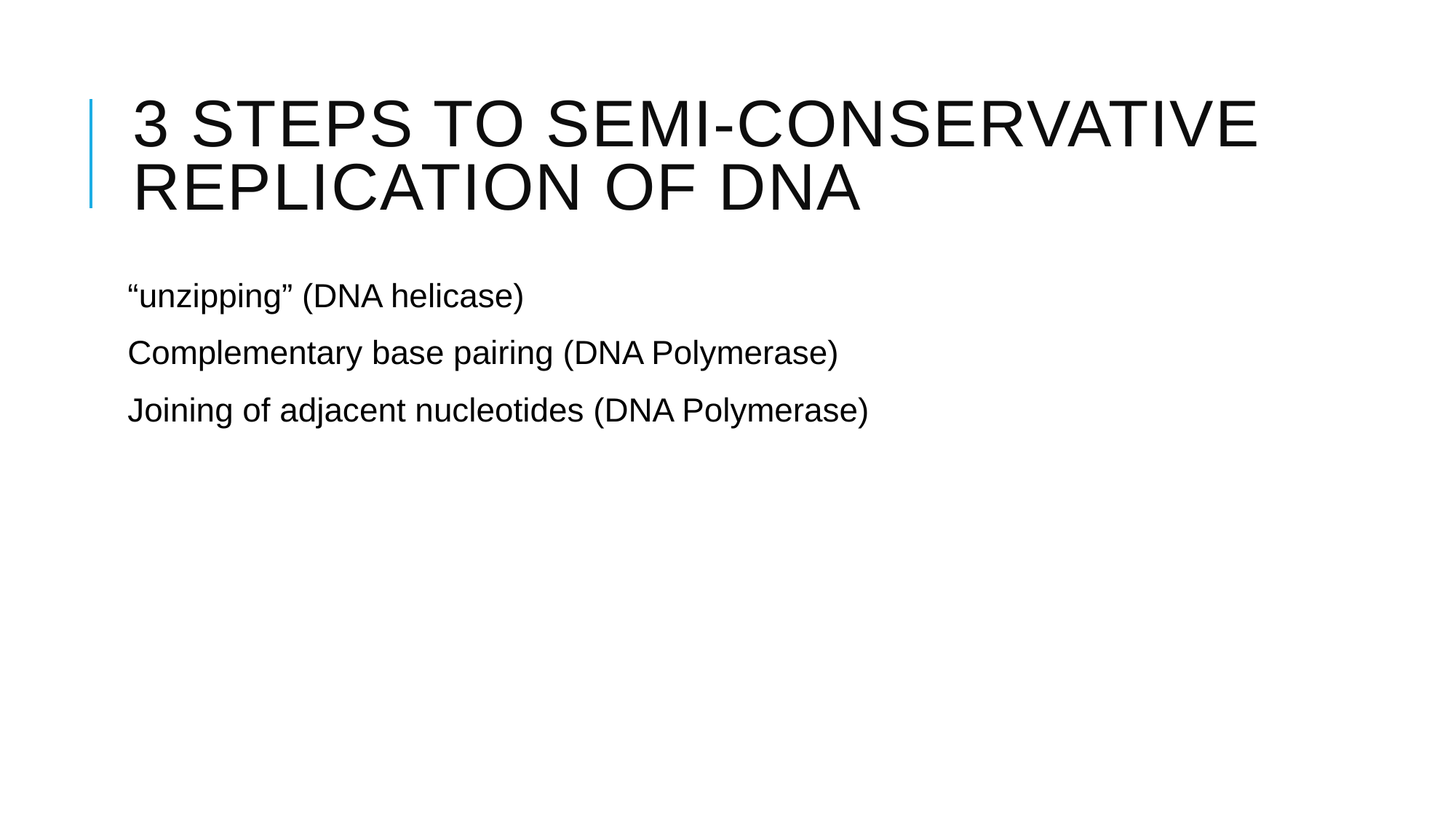

# 3 steps to semi-conservative replication of dna
“unzipping” (DNA helicase)
Complementary base pairing (DNA Polymerase)
Joining of adjacent nucleotides (DNA Polymerase)